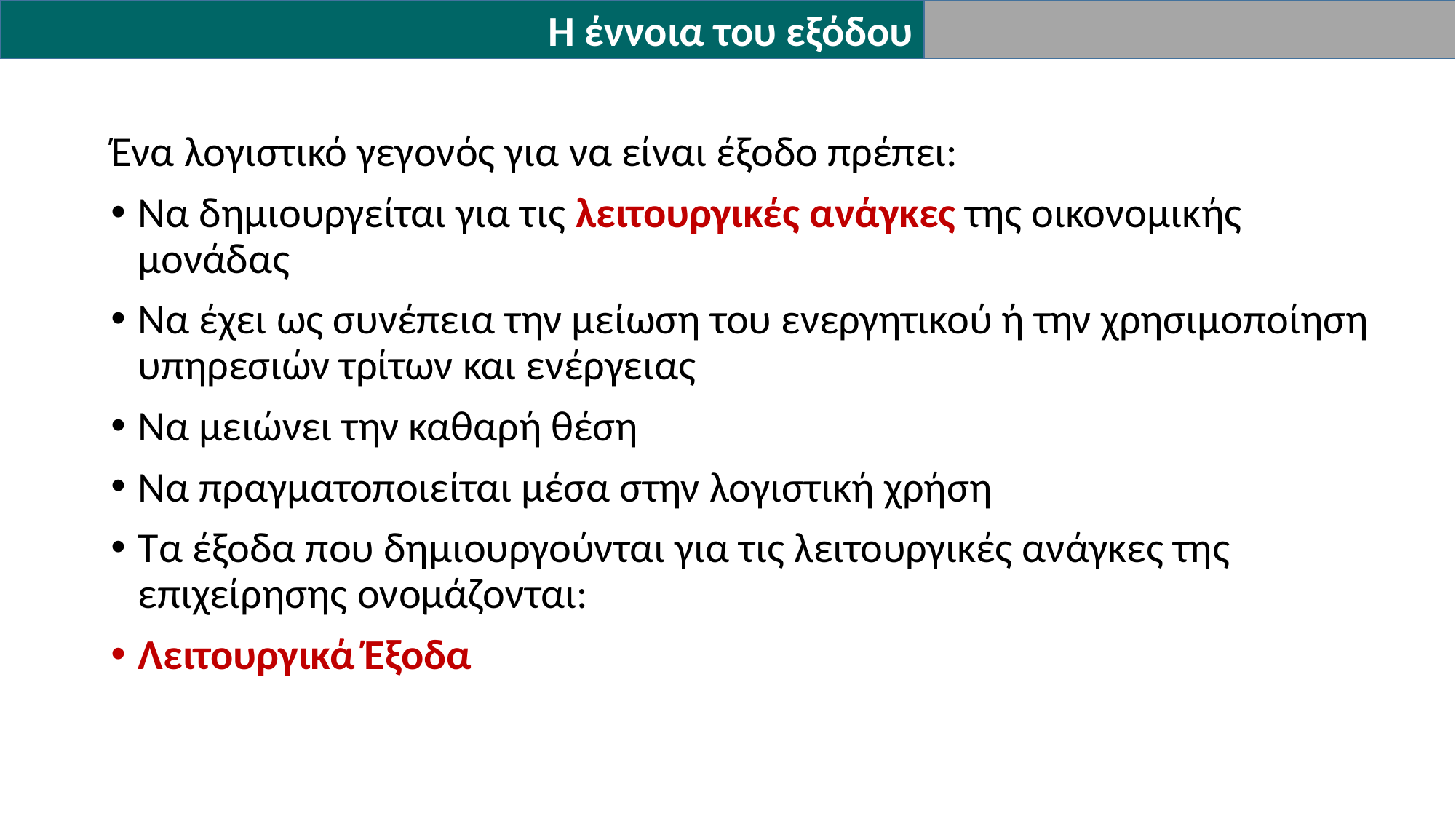

Η έννοια του εξόδου

Ένα λογιστικό γεγονός για να είναι έξοδο πρέπει:
Να δημιουργείται για τις λειτουργικές ανάγκες της οικονομικής μονάδας
Να έχει ως συνέπεια την μείωση του ενεργητικού ή την χρησιμοποίηση υπηρεσιών τρίτων και ενέργειας
Να μειώνει την καθαρή θέση
Να πραγματοποιείται μέσα στην λογιστική χρήση
Τα έξοδα που δημιουργούνται για τις λειτουργικές ανάγκες της επιχείρησης ονομάζονται:
Λειτουργικά Έξοδα